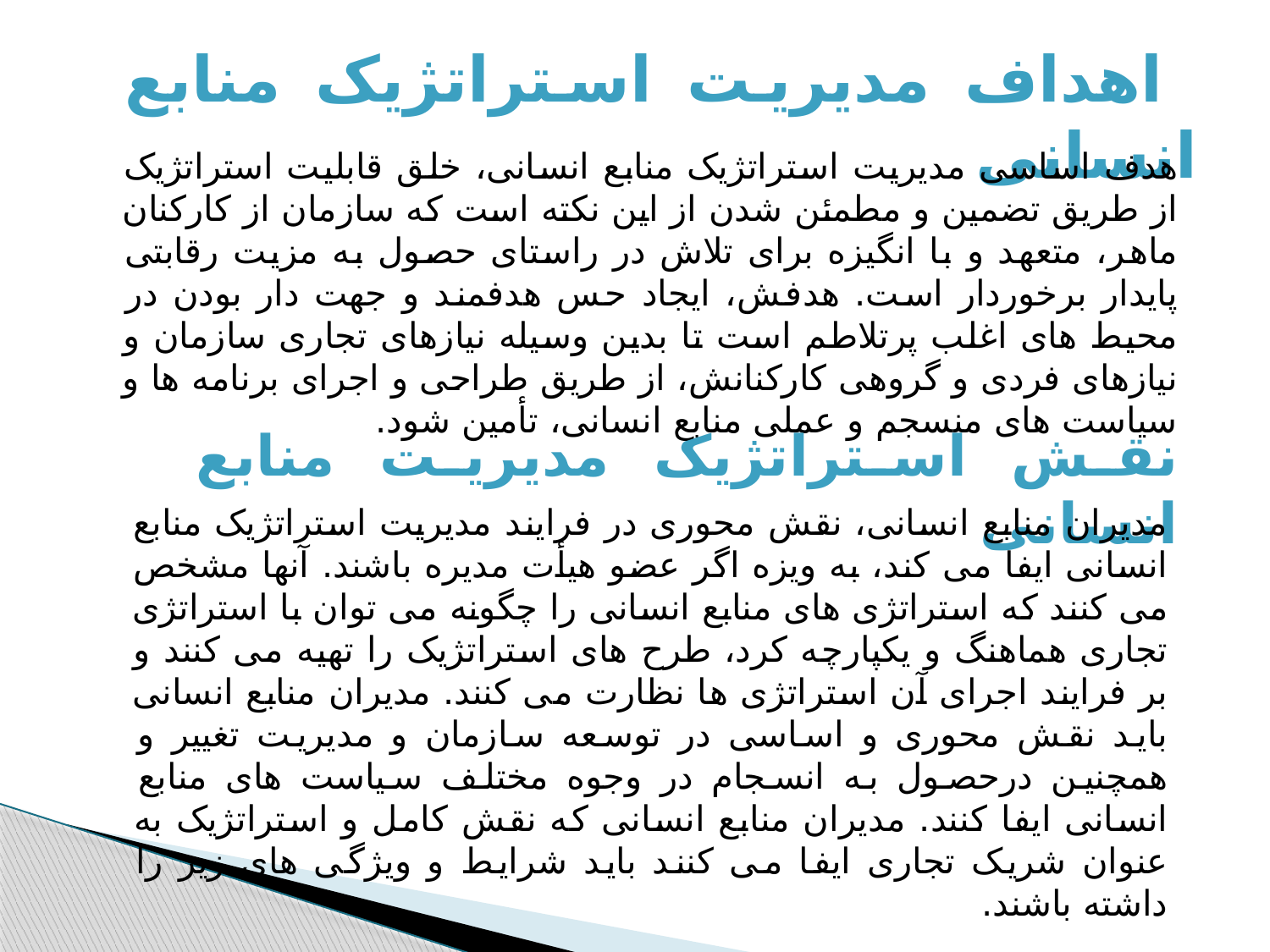

اهداف مدیریت استراتژیک منابع انسانی
هدف اساسی مدیریت استراتژیک منابع انسانی، خلق قابلیت استراتژیک از طریق تضمین و مطمئن شدن از این نکته است که سازمان از کارکنان ماهر، متعهد و با انگیزه برای تلاش در راستای حصول به مزیت رقابتی پایدار برخوردار است. هدفش، ایجاد حس هدفمند و جهت دار بودن در محیط های اغلب پرتلاطم است تا بدین وسیله نیازهای تجاری سازمان و نیازهای فردی و گروهی کارکنانش، از طریق طراحی و اجرای برنامه ها و سیاست های منسجم و عملی منابع انسانی، تأمین شود.
نقش استراتژیک مدیریت منابع انسانی
مدیران منابع انسانی، نقش محوری در فرایند مدیریت استراتژیک منابع انسانی ایفا می کند، به ویزه اگر عضو هیأت مدیره باشند. آنها مشخص می کنند که استراتژی های منابع انسانی را چگونه می توان با استراتژی تجاری هماهنگ و یکپارچه کرد، طرح های استراتژیک را تهیه می کنند و بر فرایند اجرای آن استراتژی ها نظارت می کنند. مدیران منابع انسانی باید نقش محوری و اساسی در توسعه سازمان و مدیریت تغییر و همچنین درحصول به انسجام در وجوه مختلف سیاست های منابع انسانی ایفا کنند. مدیران منابع انسانی که نقش کامل و استراتژیک به عنوان شریک تجاری ایفا می کنند باید شرایط و ویژگی های زیر را داشته باشند.